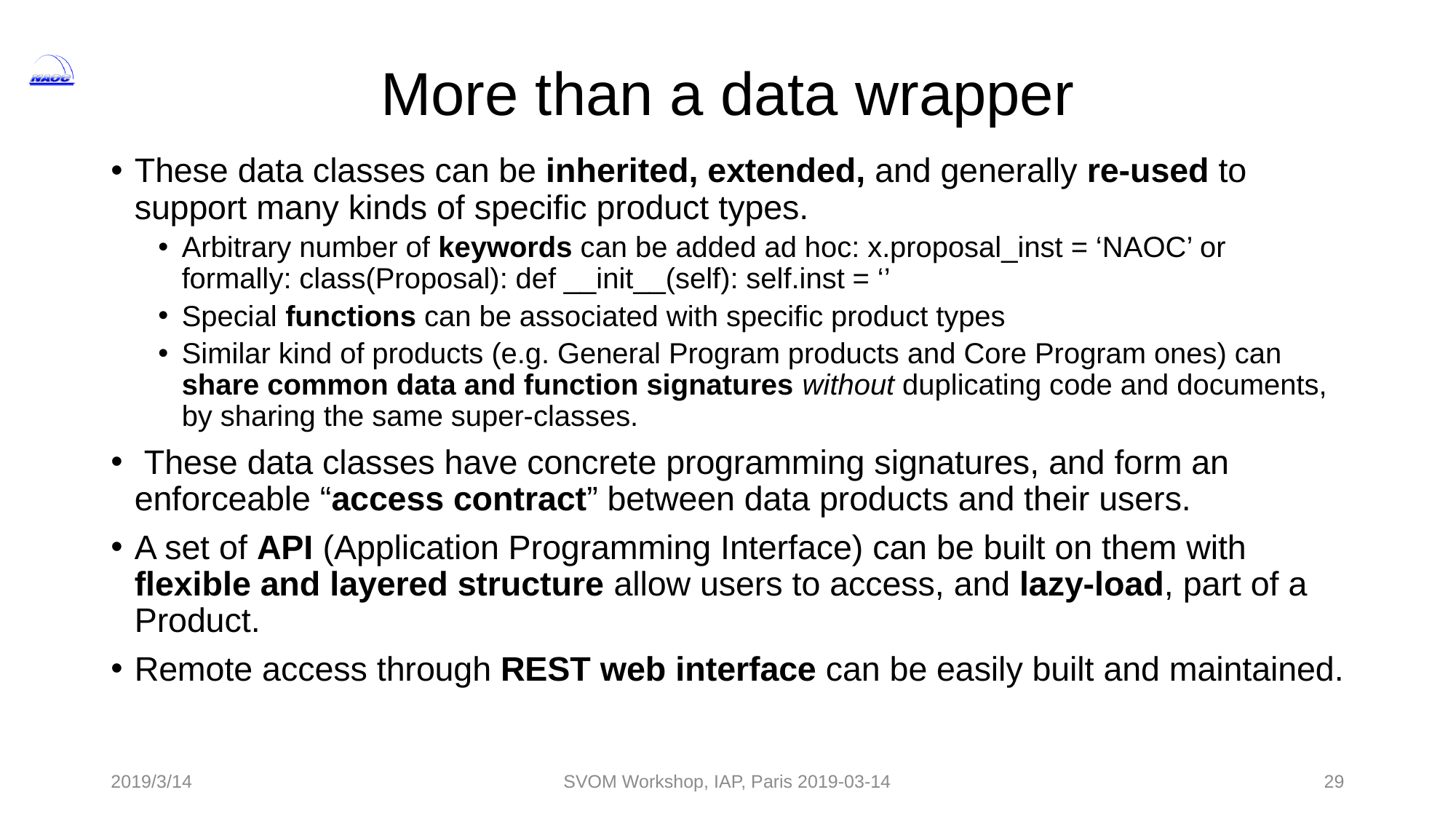

# More than a data wrapper
These data classes can be inherited, extended, and generally re-used to support many kinds of specific product types.
Arbitrary number of keywords can be added ad hoc: x.proposal_inst = ‘NAOC’ or formally: class(Proposal): def __init__(self): self.inst = ‘’
Special functions can be associated with specific product types
Similar kind of products (e.g. General Program products and Core Program ones) can share common data and function signatures without duplicating code and documents, by sharing the same super-classes.
 These data classes have concrete programming signatures, and form an enforceable “access contract” between data products and their users.
A set of API (Application Programming Interface) can be built on them with flexible and layered structure allow users to access, and lazy-load, part of a Product.
Remote access through REST web interface can be easily built and maintained.
2019/3/14
SVOM Workshop, IAP, Paris 2019-03-14
29